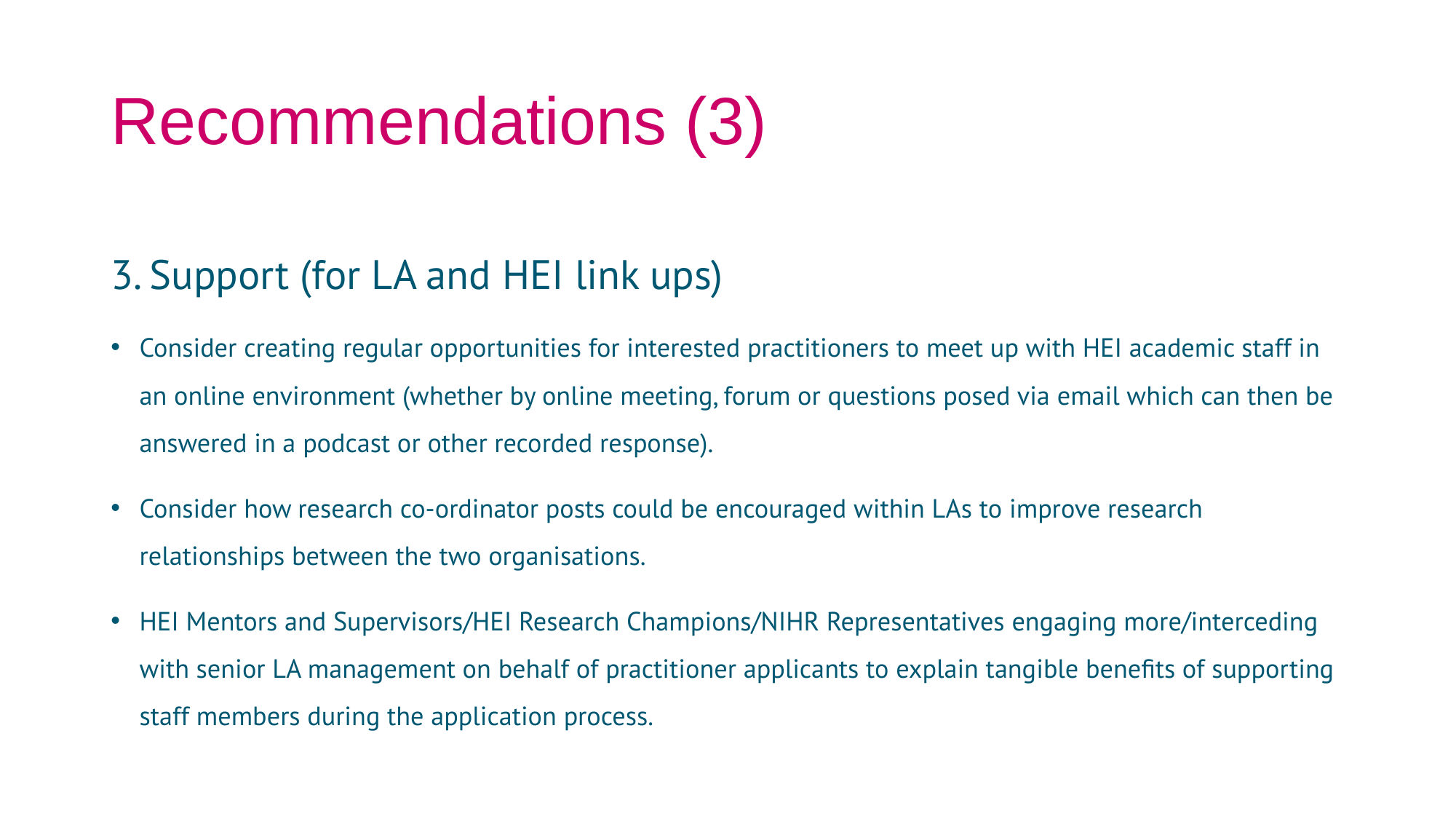

# Recommendations (3)
3. Support (for LA and HEI link ups)
Consider creating regular opportunities for interested practitioners to meet up with HEI academic staff in an online environment (whether by online meeting, forum or questions posed via email which can then be answered in a podcast or other recorded response).
Consider how research co-ordinator posts could be encouraged within LAs to improve research relationships between the two organisations.
HEI Mentors and Supervisors/HEI Research Champions/NIHR Representatives engaging more/interceding with senior LA management on behalf of practitioner applicants to explain tangible benefits of supporting staff members during the application process.